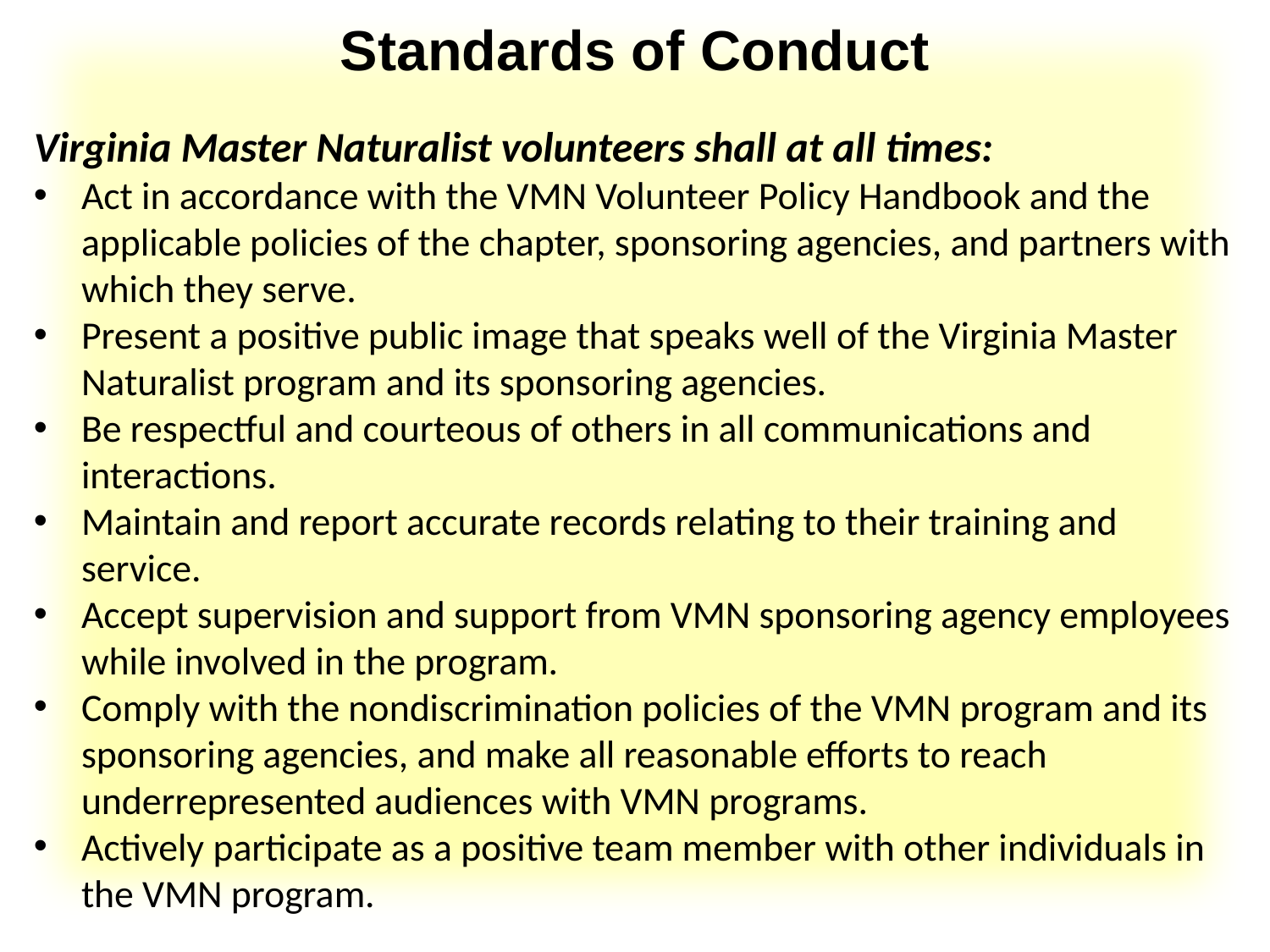

Standards of Conduct

Virginia Master Naturalist volunteers shall at all times:
Act in accordance with the VMN Volunteer Policy Handbook and the applicable policies of the chapter, sponsoring agencies, and partners with which they serve.
Present a positive public image that speaks well of the Virginia Master Naturalist program and its sponsoring agencies.
Be respectful and courteous of others in all communications and interactions.
Maintain and report accurate records relating to their training and service.
Accept supervision and support from VMN sponsoring agency employees while involved in the program.
Comply with the nondiscrimination policies of the VMN program and its sponsoring agencies, and make all reasonable efforts to reach underrepresented audiences with VMN programs.
Actively participate as a positive team member with other individuals in the VMN program.